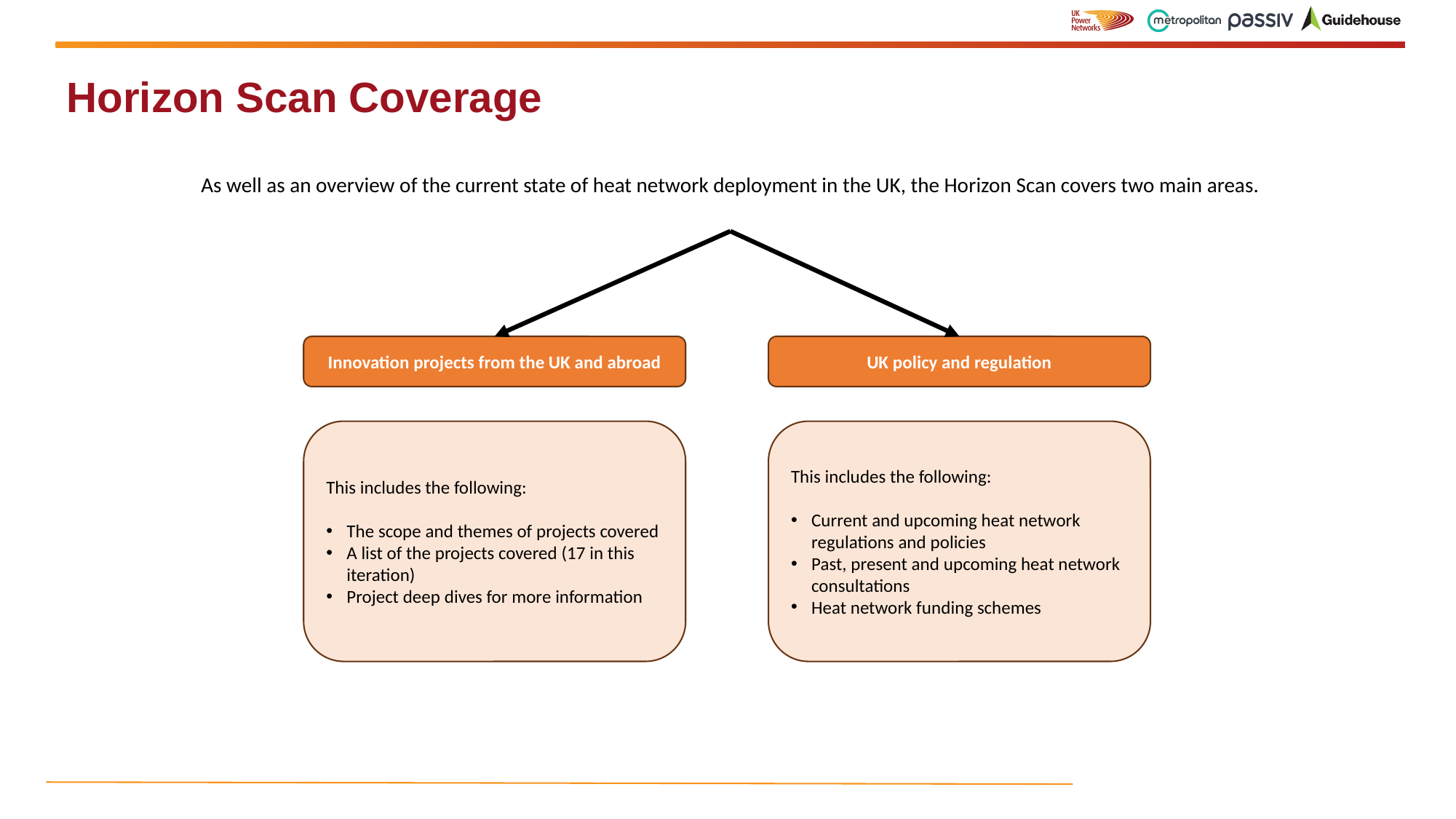

# Horizon Scan Coverage
As well as an overview of the current state of heat network deployment in the UK, the Horizon Scan covers two main areas.
Innovation projects from the UK and abroad
UK policy and regulation
This includes the following:

The scope and themes of projects covered
A list of the projects covered (17 in this iteration)
Project deep dives for more information
This includes the following:

Current and upcoming heat network regulations and policies
Past, present and upcoming heat network consultations
Heat network funding schemes